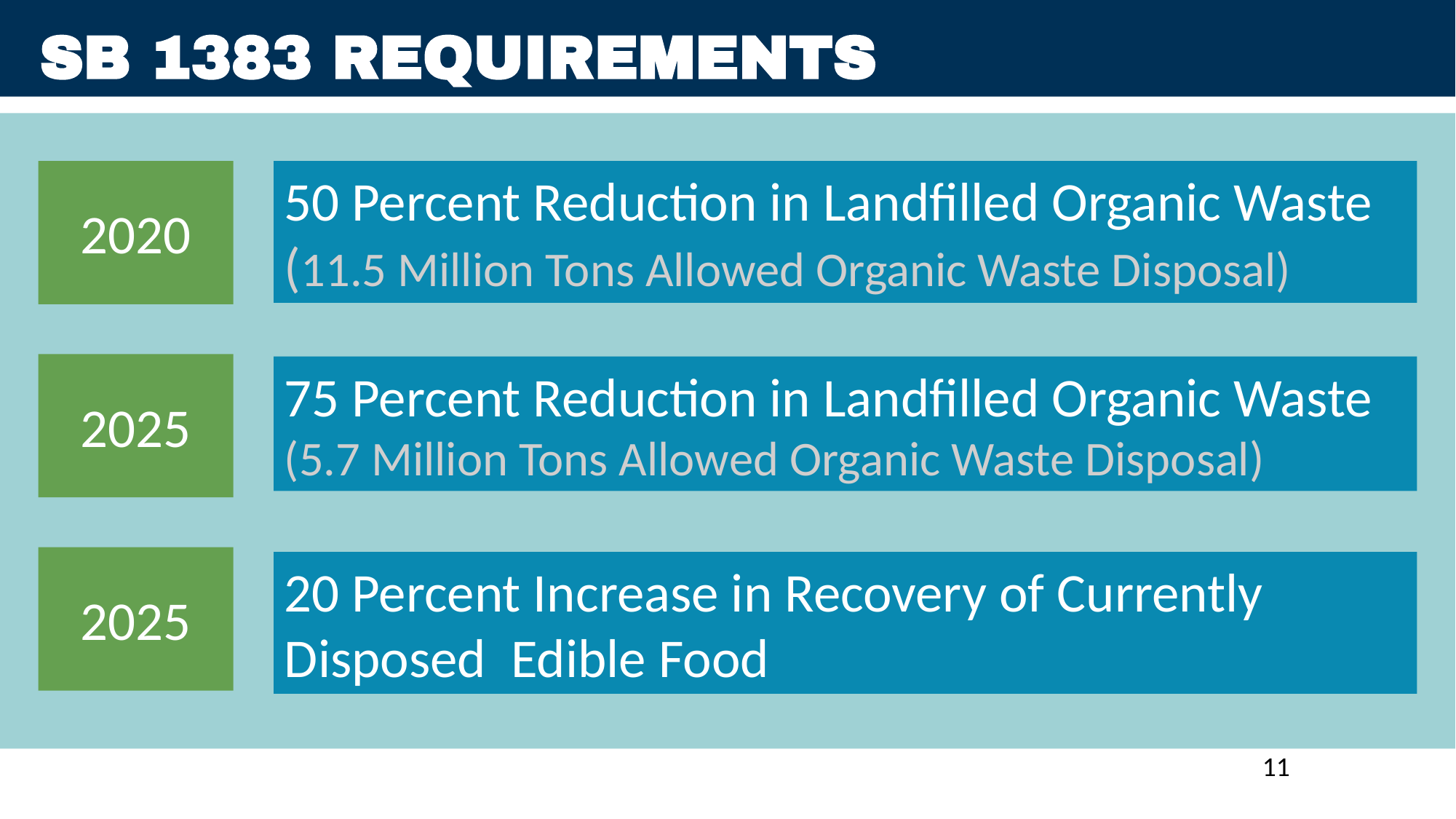

SB 1383 Requirements

2020

2025

2025
20 Percent Increase in Recovery of Currently Disposed  Edible Food
50 Percent Reduction in Landfilled Organic Waste
(11.5 Million Tons Allowed Organic Waste Disposal)
75 Percent Reduction in Landfilled Organic Waste
(5.7 Million Tons Allowed Organic Waste Disposal)
11